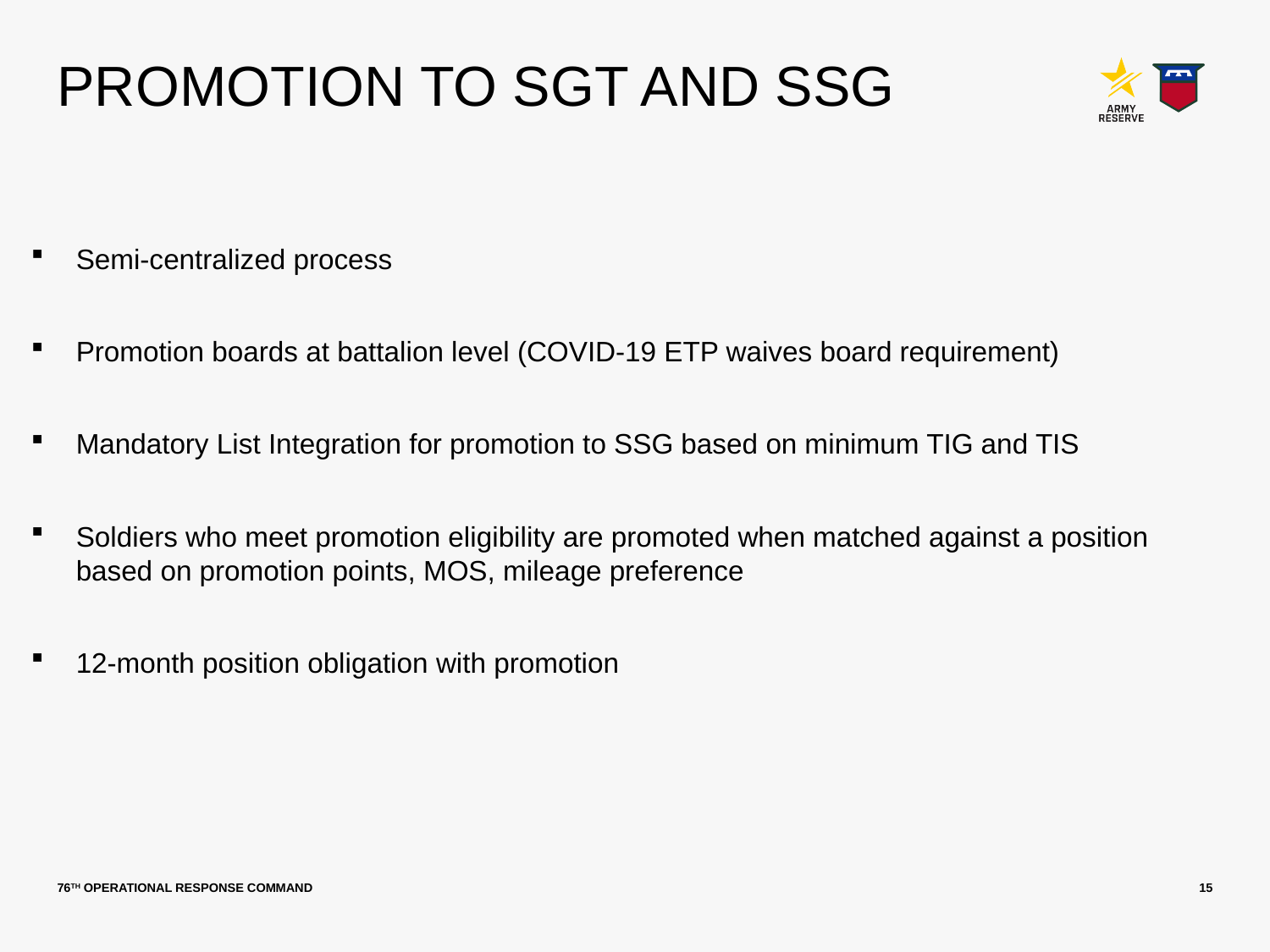

# Promotion to SGT and SSG

Semi-centralized process

Promotion boards at battalion level (COVID-19 ETP waives board requirement)

Mandatory List Integration for promotion to SSG based on minimum TIG and TIS

Soldiers who meet promotion eligibility are promoted when matched against a position based on promotion points, MOS, mileage preference

12-month position obligation with promotion